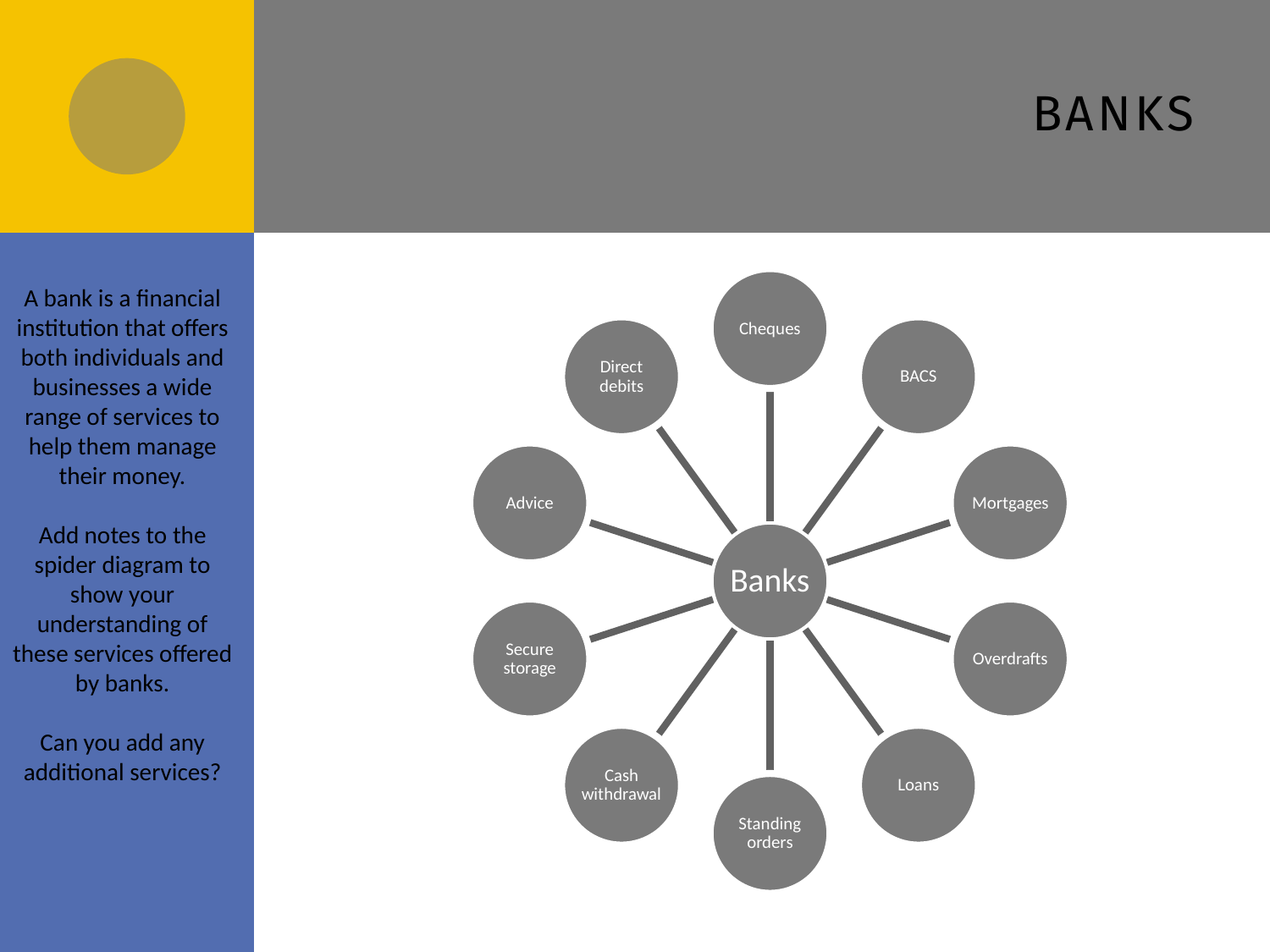

# Banks
Banks

Cheques

BACS

Mortgages

Overdrafts

Loans

Standing orders

Cash withdrawal

Secure storage

Advice

Direct debits
A bank is a financial institution that offers both individuals and businesses a wide range of services to help them manage their money.

Add notes to the spider diagram to show your understanding of these services offered by banks.

Can you add any additional services?